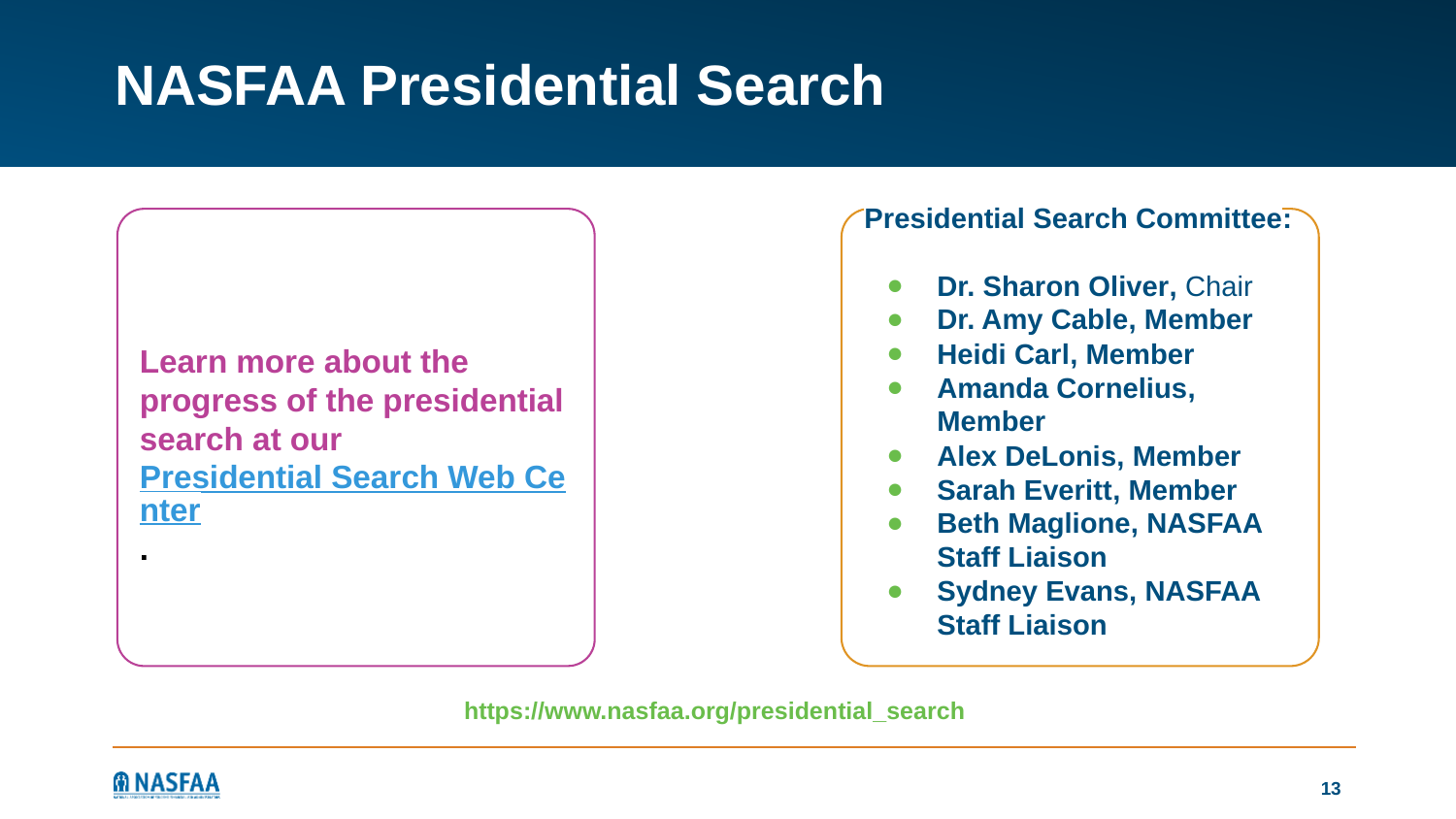

# NASFAA Presidential Search
Learn more about the progress of the presidential search at our Presidential Search Web Center.

Presidential Search Committee:

Dr. Sharon Oliver, Chair
Dr. Amy Cable, Member
Heidi Carl, Member
Amanda Cornelius, Member
Alex DeLonis, Member
Sarah Everitt, Member
Beth Maglione, NASFAA Staff Liaison
Sydney Evans, NASFAA Staff Liaison

https://www.nasfaa.org/presidential_search
13